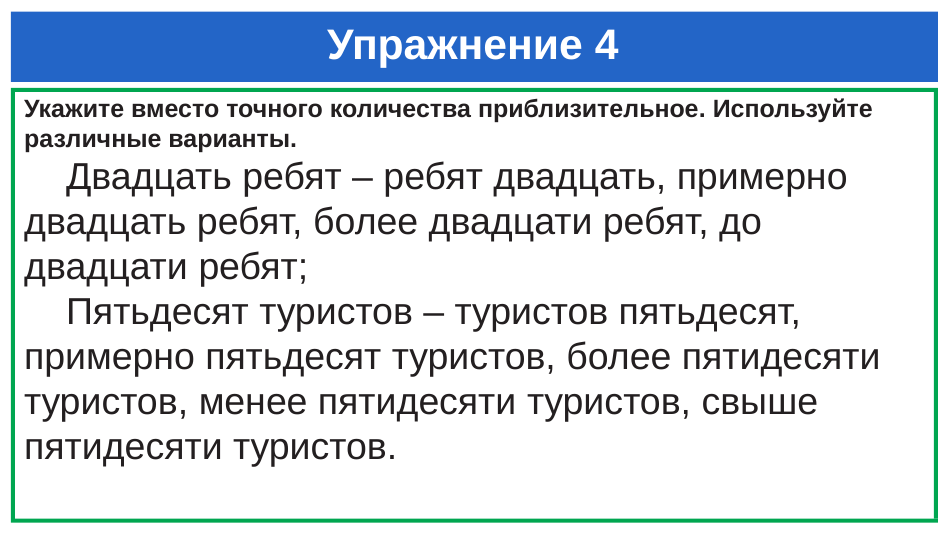

# Упражнение 4
Укажите вместо точного количества приблизительное. Используйте различные варианты.
    Двадцать ребят – ребят двадцать, примерно двадцать ребят, более двадцати ребят, до двадцати ребят;
    Пятьдесят туристов – туристов пятьдесят, примерно пятьдесят туристов, более пятидесяти туристов, менее пятидесяти туристов, свыше пятидесяти туристов.